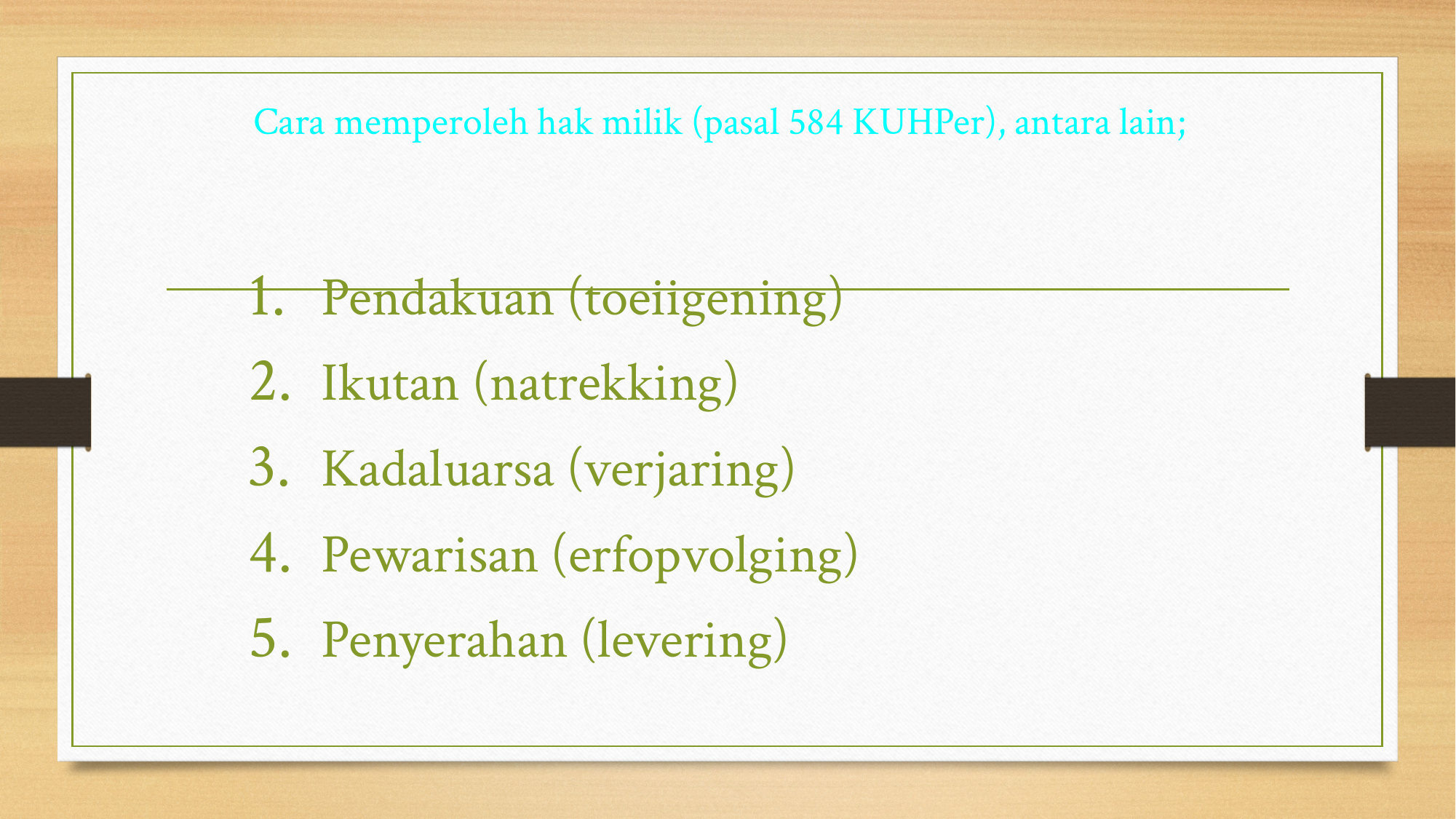

# Cara memperoleh hak milik (pasal 584 KUHPer), antara lain;
Pendakuan (toeiigening)
Ikutan (natrekking)
Kadaluarsa (verjaring)
Pewarisan (erfopvolging)
Penyerahan (levering)